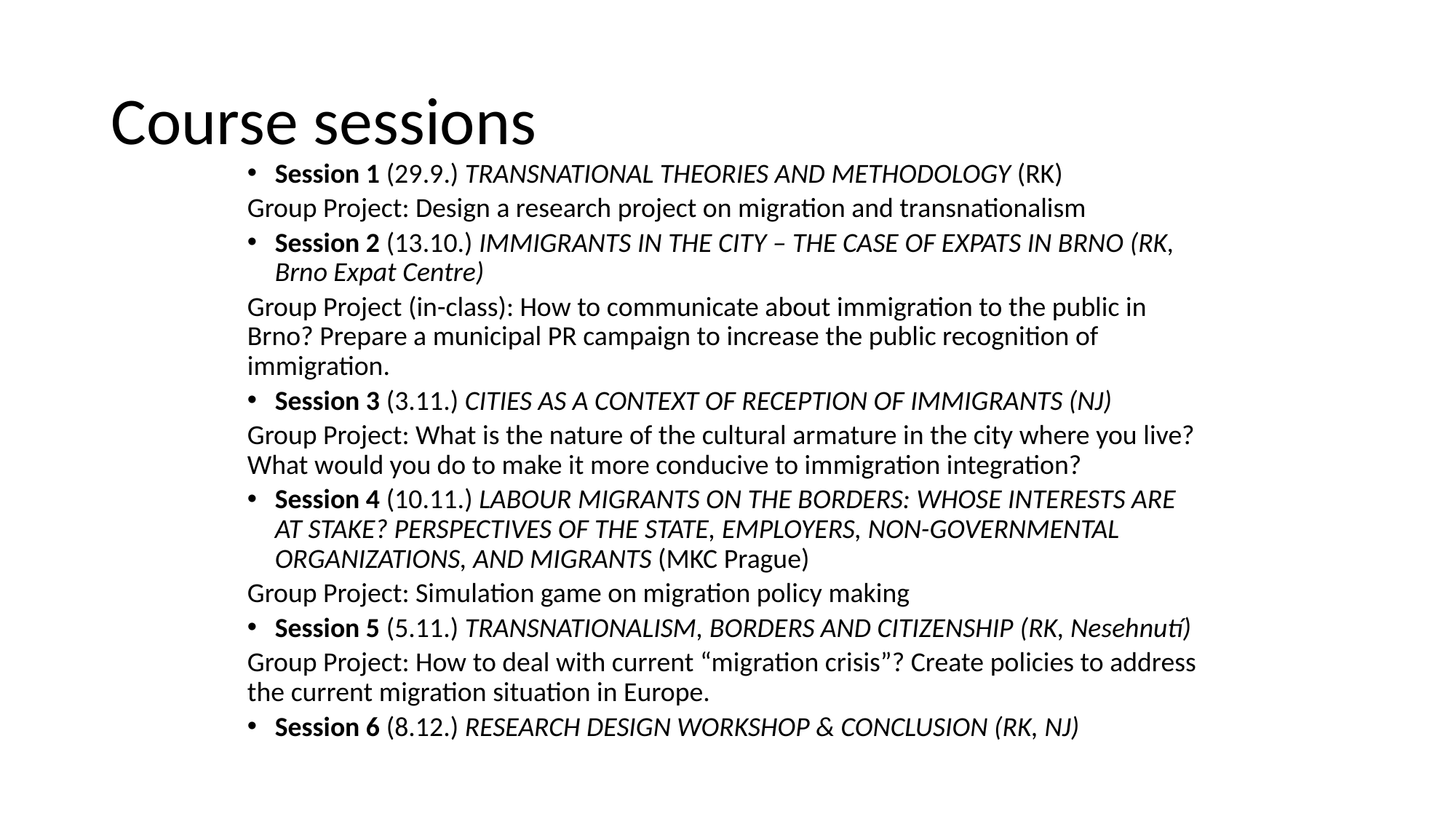

# Course sessions
Session 1 (29.9.) TRANSNATIONAL THEORIES AND METHODOLOGY (RK)
Group Project: Design a research project on migration and transnationalism
Session 2 (13.10.) IMMIGRANTS IN THE CITY – THE CASE OF EXPATS IN BRNO (RK, Brno Expat Centre)
Group Project (in-class): How to communicate about immigration to the public in Brno? Prepare a municipal PR campaign to increase the public recognition of immigration.
Session 3 (3.11.) CITIES AS A CONTEXT OF RECEPTION OF IMMIGRANTS (NJ)
Group Project: What is the nature of the cultural armature in the city where you live? What would you do to make it more conducive to immigration integration?
Session 4 (10.11.) LABOUR MIGRANTS ON THE BORDERS: WHOSE INTERESTS ARE AT STAKE? PERSPECTIVES OF THE STATE, EMPLOYERS, NON-GOVERNMENTAL ORGANIZATIONS, AND MIGRANTS (MKC Prague)
Group Project: Simulation game on migration policy making
Session 5 (5.11.) TRANSNATIONALISM, BORDERS AND CITIZENSHIP (RK, Nesehnutí)
Group Project: How to deal with current “migration crisis”? Create policies to address the current migration situation in Europe.
Session 6 (8.12.) RESEARCH DESIGN WORKSHOP & CONCLUSION (RK, NJ)